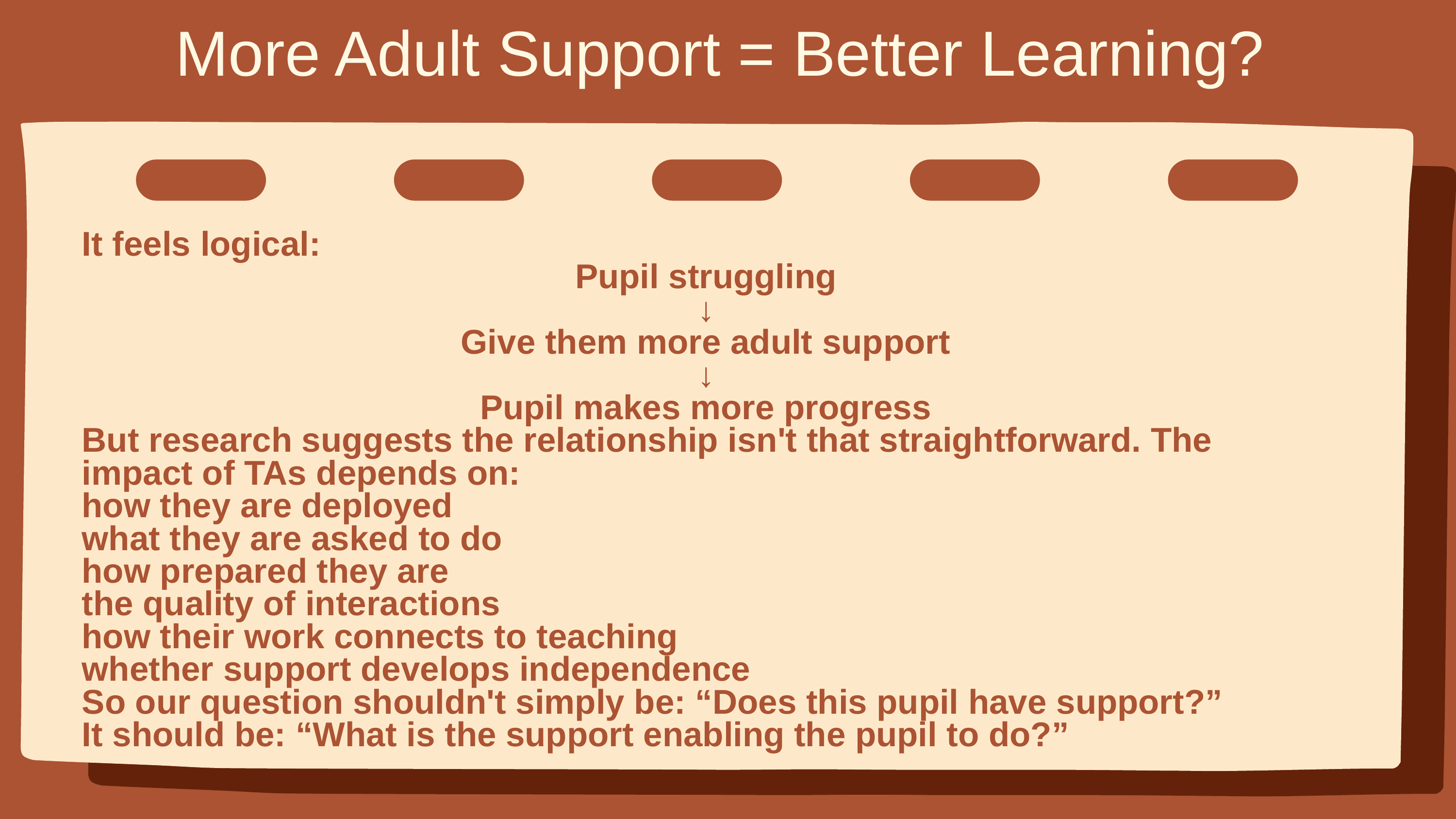

More Adult Support = Better Learning?

It feels logical:
Pupil struggling
↓
Give them more adult support
↓
Pupil makes more progress
But research suggests the relationship isn't that straightforward. The impact of TAs depends on:
how they are deployed
what they are asked to do
how prepared they are
the quality of interactions
how their work connects to teaching
whether support develops independence
So our question shouldn't simply be: “Does this pupil have support?”
It should be: “What is the support enabling the pupil to do?”